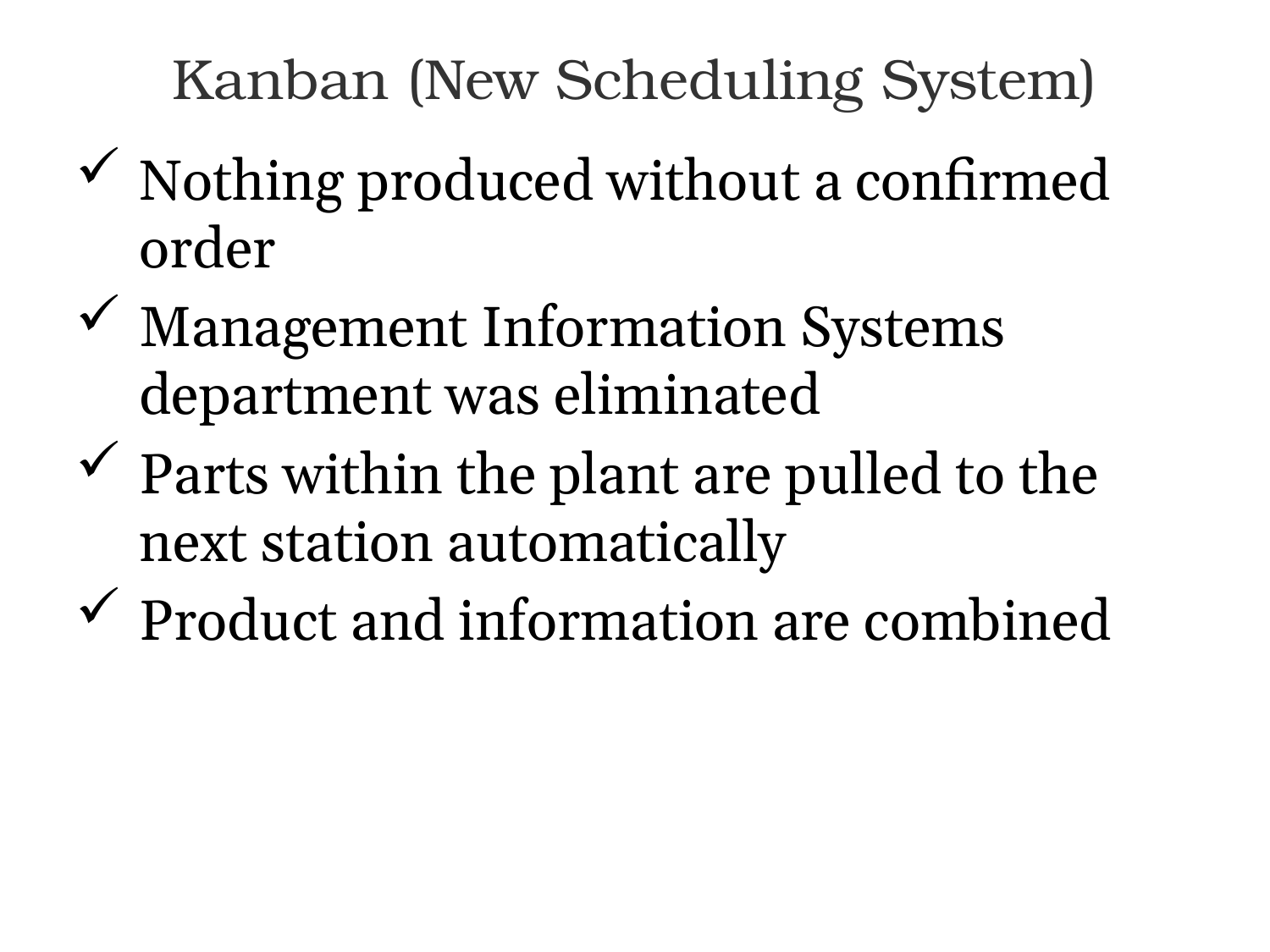

# Kanban (New Scheduling System)
Nothing produced without a confirmed order
Management Information Systems department was eliminated
Parts within the plant are pulled to the next station automatically
Product and information are combined